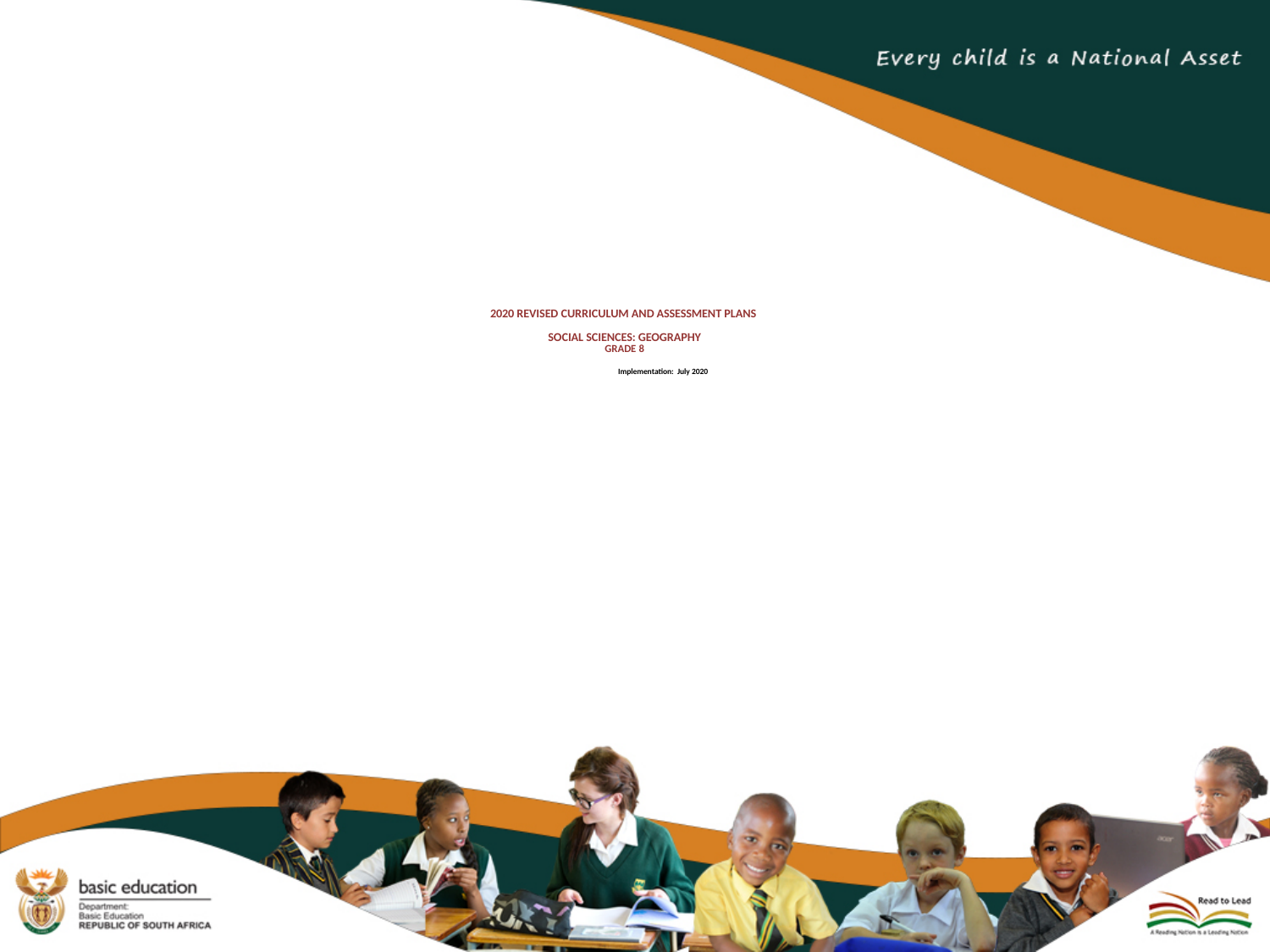

# 2020 REVISED CURRICULUM AND ASSESSMENT PLANS SOCIAL SCIENCES: GEOGRAPHY GRADE 8 Implementation:  July 2020